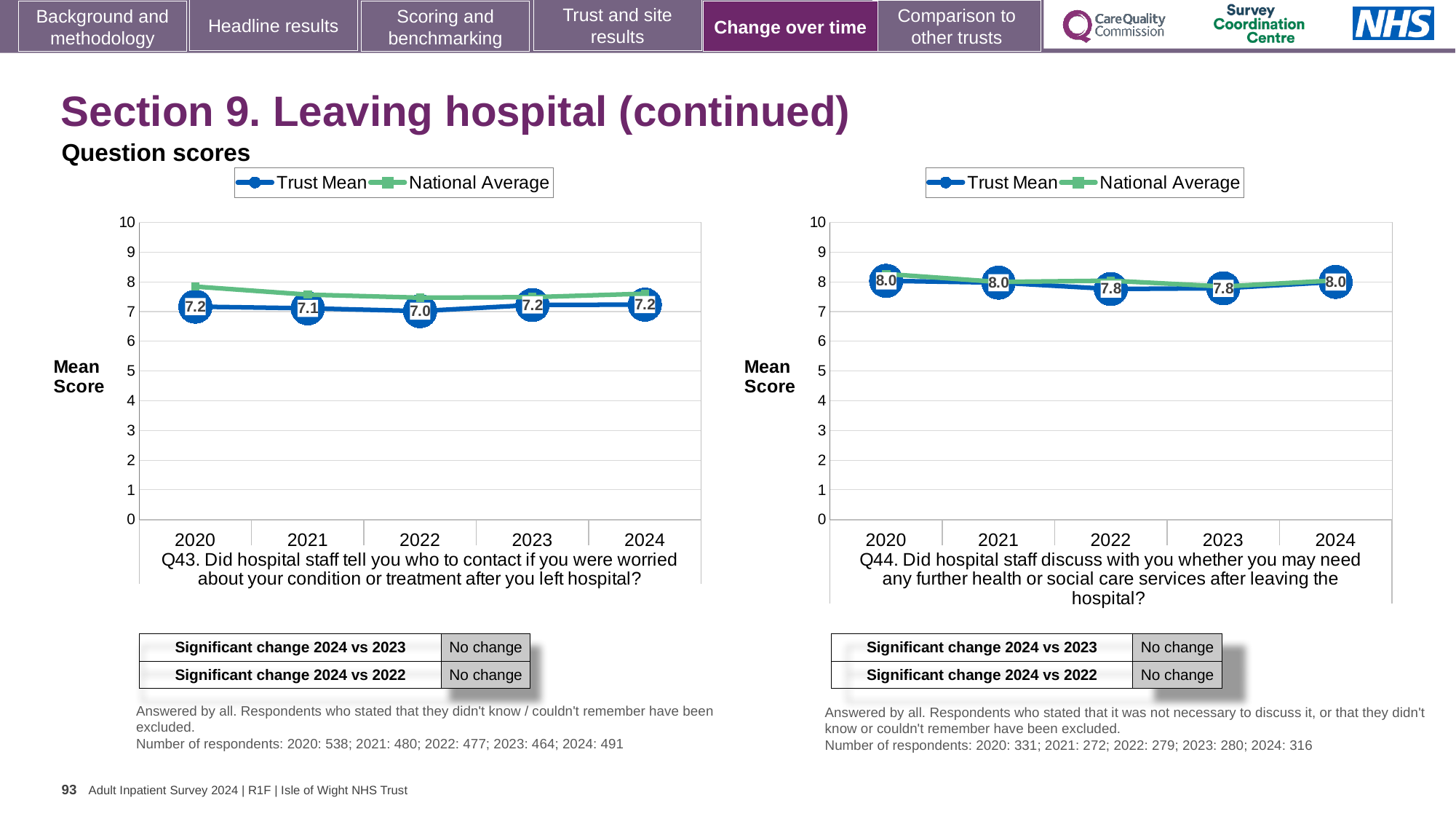

# Section 9. Leaving hospital (continued)
Question scores

### Chart

| Category | Trust Mean | National Average |
|---|---|---|
| 2020 | 7.167811102751503 | 7.842857855755162 |
| 2021 | 7.111866448873016 | 7.571455179806431 |
| 2022 | 7.017143423322083 | 7.468903342799158 |
| 2023 | 7.222374515956932 | 7.486812202116242 |
| 2024 | 7.235362758886628 | 7.603315693906589 |

### Chart

| Category | Trust Mean | National Average |
|---|---|---|
| 2020 | 8.036364238813627 | 8.265810726494152 |
| 2021 | 7.975621872396604 | 7.99907368534647 |
| 2022 | 7.761807540826651 | 8.040056053595018 |
| 2023 | 7.786327362700479 | 7.845326529544409 |
| 2024 | 8.000131772205373 | 8.050597128360762 |
| Significant change 2024 vs 2023 | No change |
| --- | --- |
| Significant change 2024 vs 2022 | No change |
| Significant change 2024 vs 2023 | No change |
| --- | --- |
| Significant change 2024 vs 2022 | No change |
Answered by all. Respondents who stated that they didn't know / couldn't remember have been excluded.
Number of respondents: 2020: 538; 2021: 480; 2022: 477; 2023: 464; 2024: 491

Answered by all. Respondents who stated that it was not necessary to discuss it, or that they didn't know or couldn't remember have been excluded.
Number of respondents: 2020: 331; 2021: 272; 2022: 279; 2023: 280; 2024: 316
93